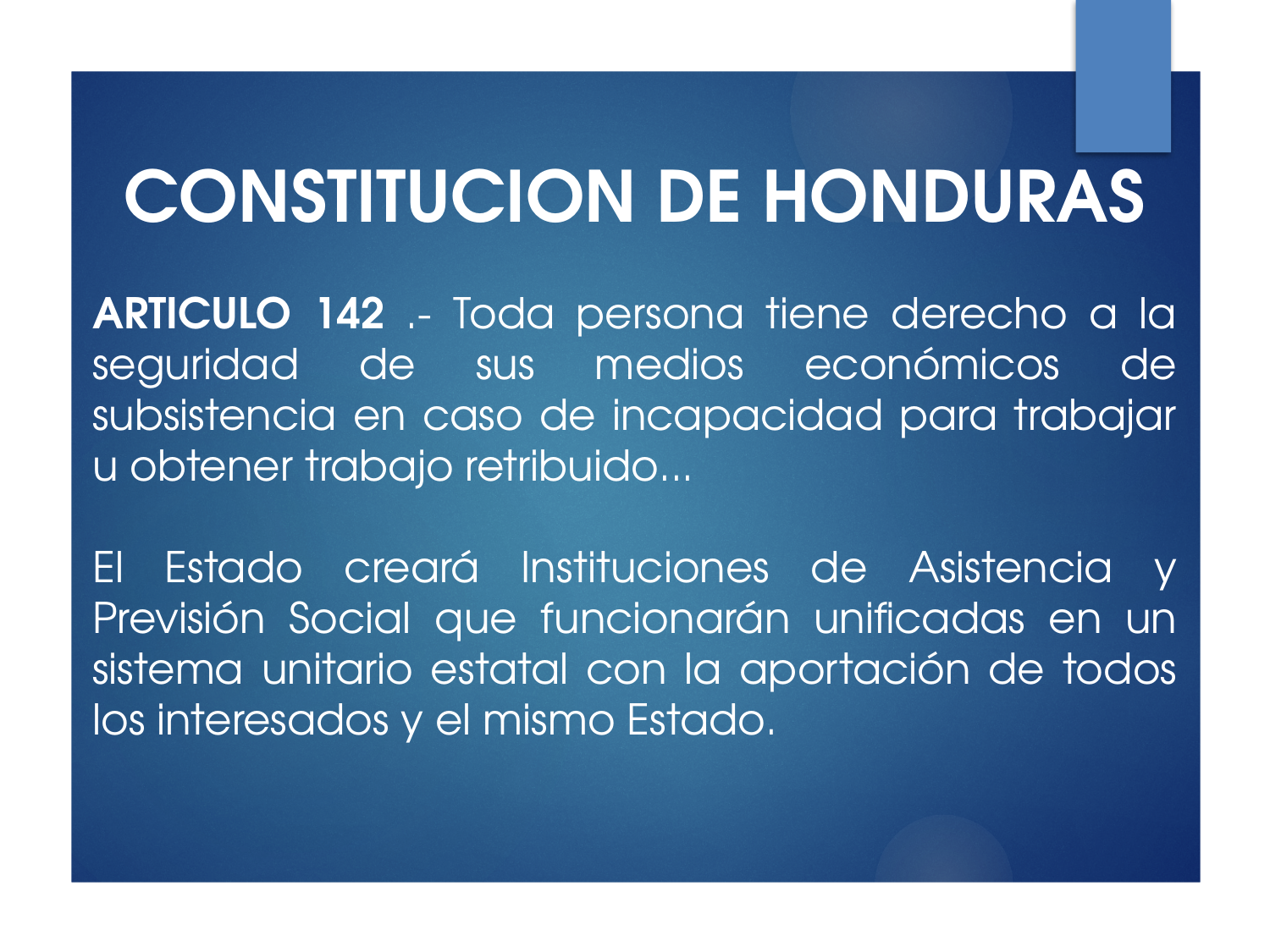

#
CONSTITUCION DE HONDURAS

ARTICULO 142 .- Toda persona tiene derecho a la seguridad de sus medios económicos de subsistencia en caso de incapacidad para trabajar u obtener trabajo retribuido...

El Estado creará Instituciones de Asistencia y Previsión Social que funcionarán unificadas en un sistema unitario estatal con la aportación de todos los interesados y el mismo Estado.